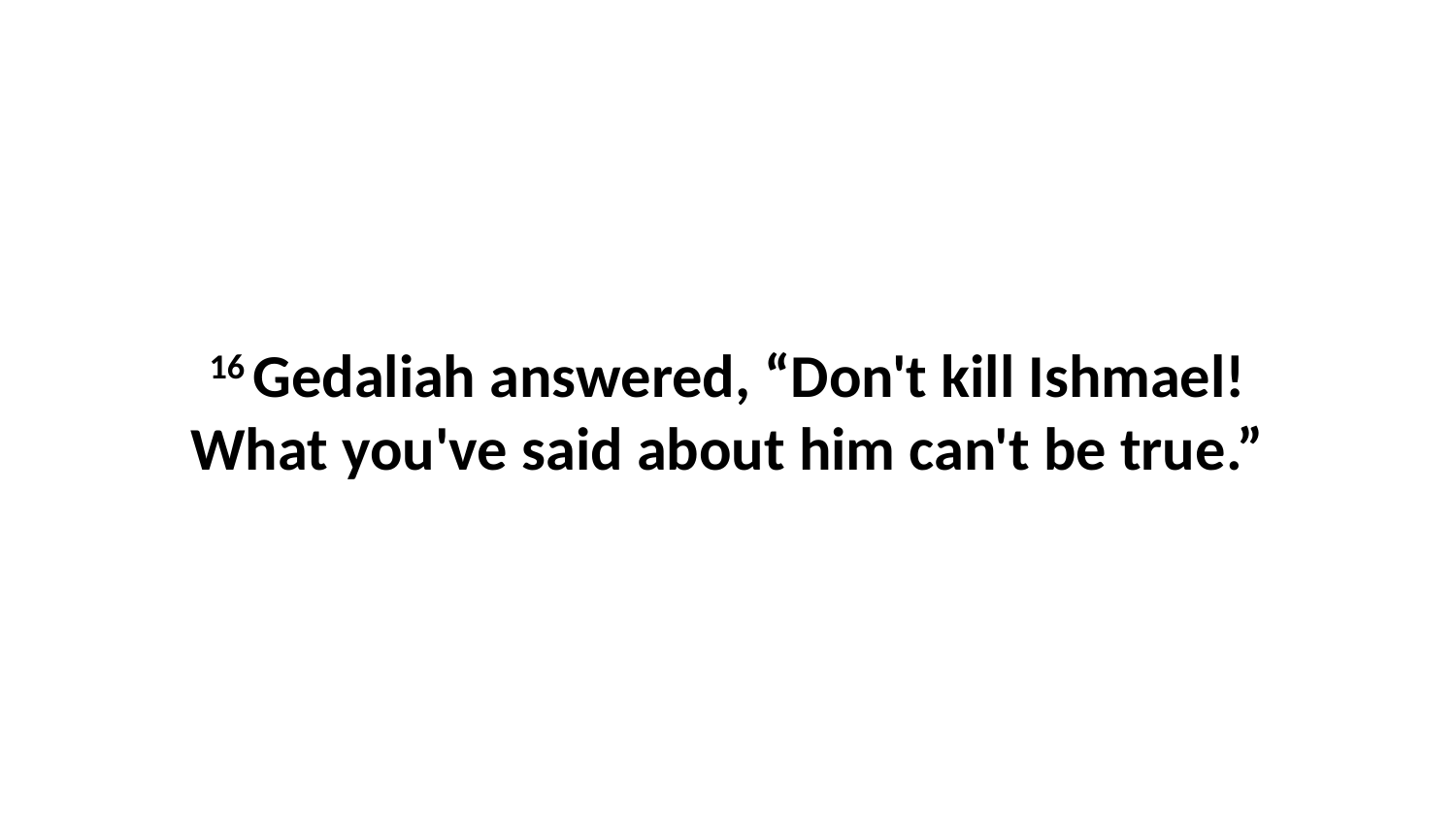

16 Gedaliah answered, “Don't kill Ishmael! What you've said about him can't be true.”